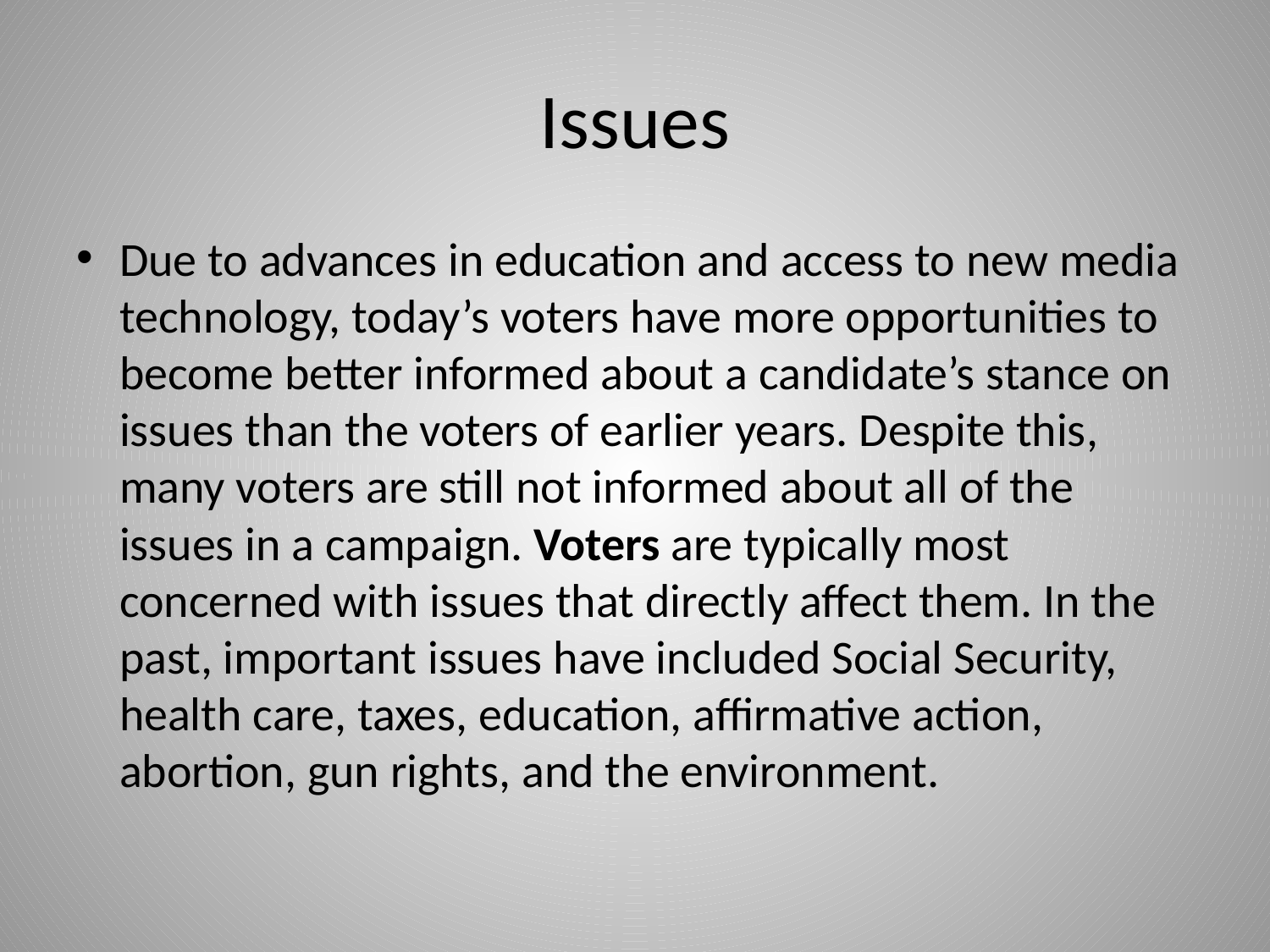

# Issues
Due to advances in education and access to new media technology, today’s voters have more opportunities to become better informed about a candidate’s stance on issues than the voters of earlier years. Despite this, many voters are still not informed about all of the issues in a campaign. Voters are typically most concerned with issues that directly affect them. In the past, important issues have included Social Security, health care, taxes, education, affirmative action, abortion, gun rights, and the environment.